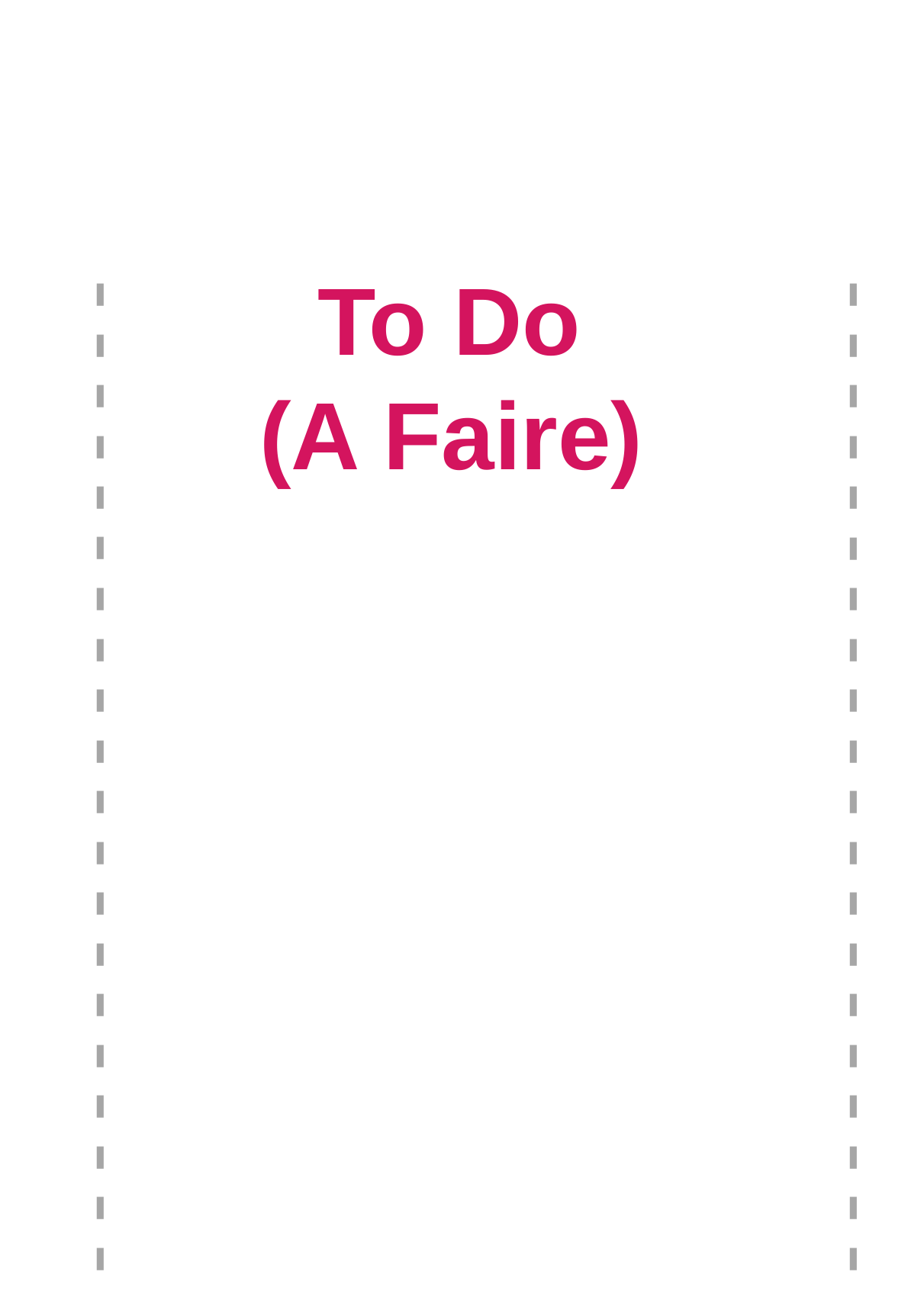

To Do
(A Faire)

 - - - - - - - - - - - - - - - - - - - -
 - - - - - - - - - - - - - - - - - - - -